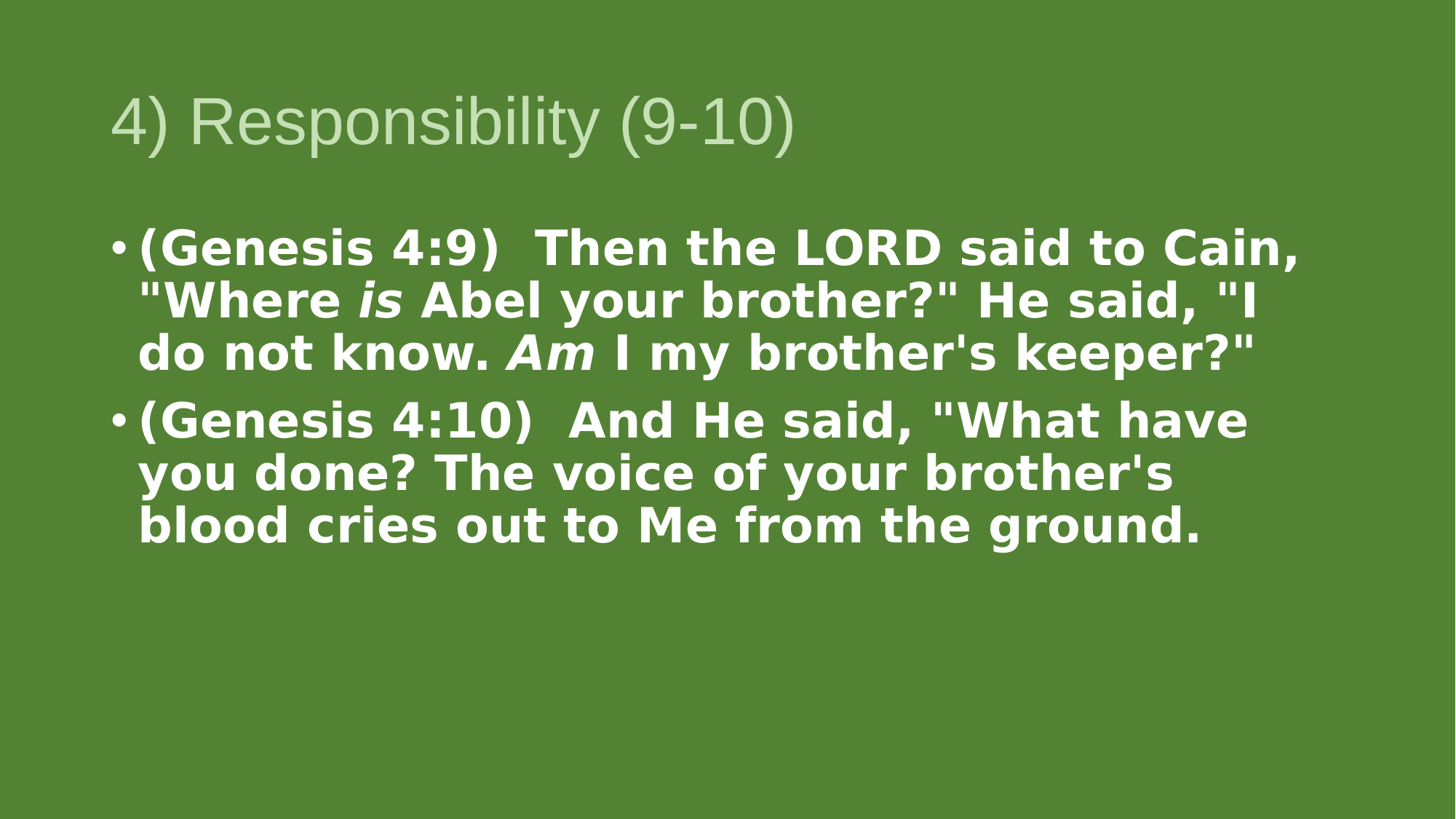

# 4) Responsibility (9-10)
(Genesis 4:9)  Then the LORD said to Cain, "Where is Abel your brother?" He said, "I do not know. Am I my brother's keeper?"
(Genesis 4:10)  And He said, "What have you done? The voice of your brother's blood cries out to Me from the ground.